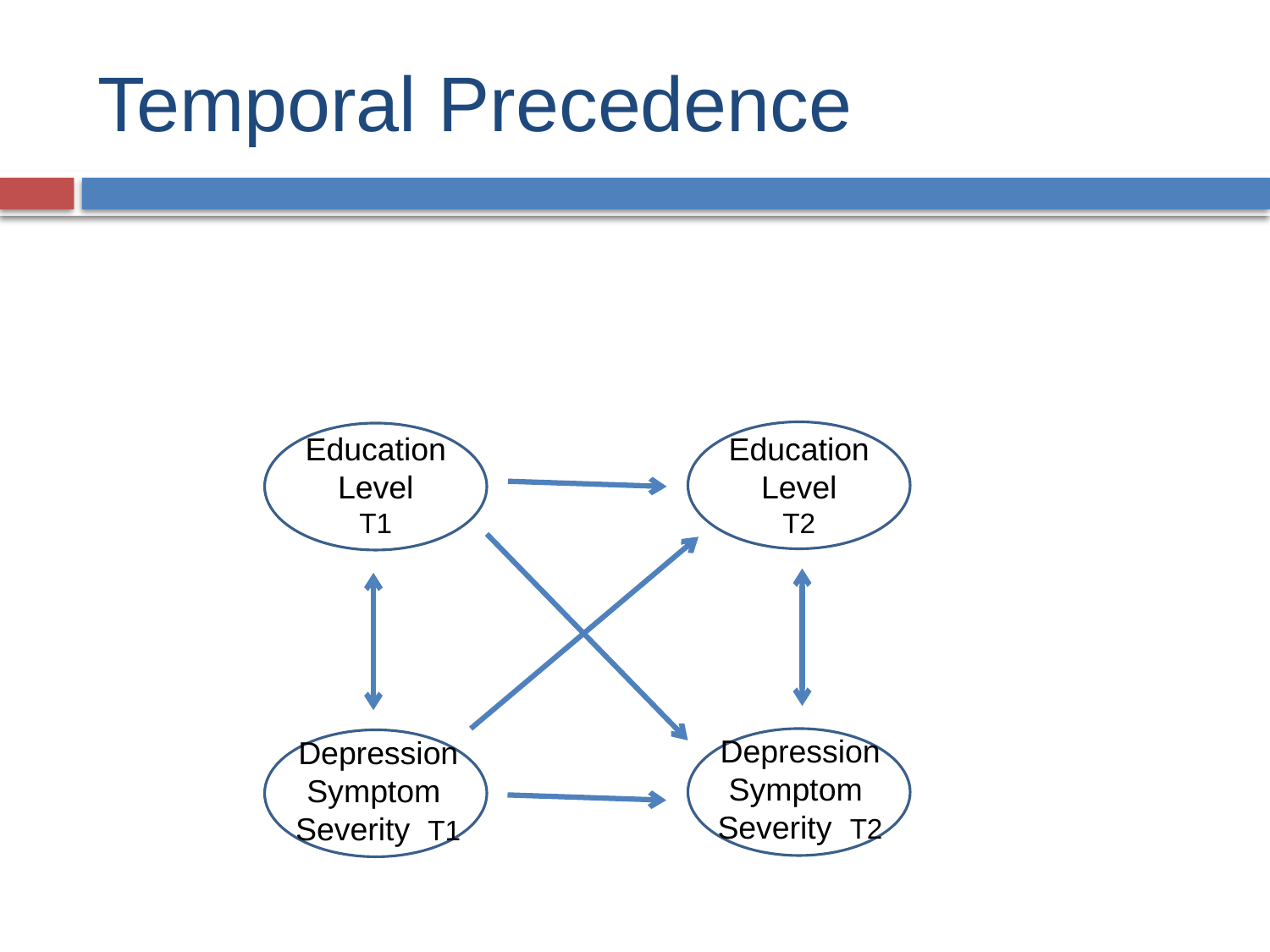

# Temporal Precedence

Education
Level
T1
Education
Level
T2
Depression
Symptom
Severity  T2
Depression
Symptom
Severity  T1